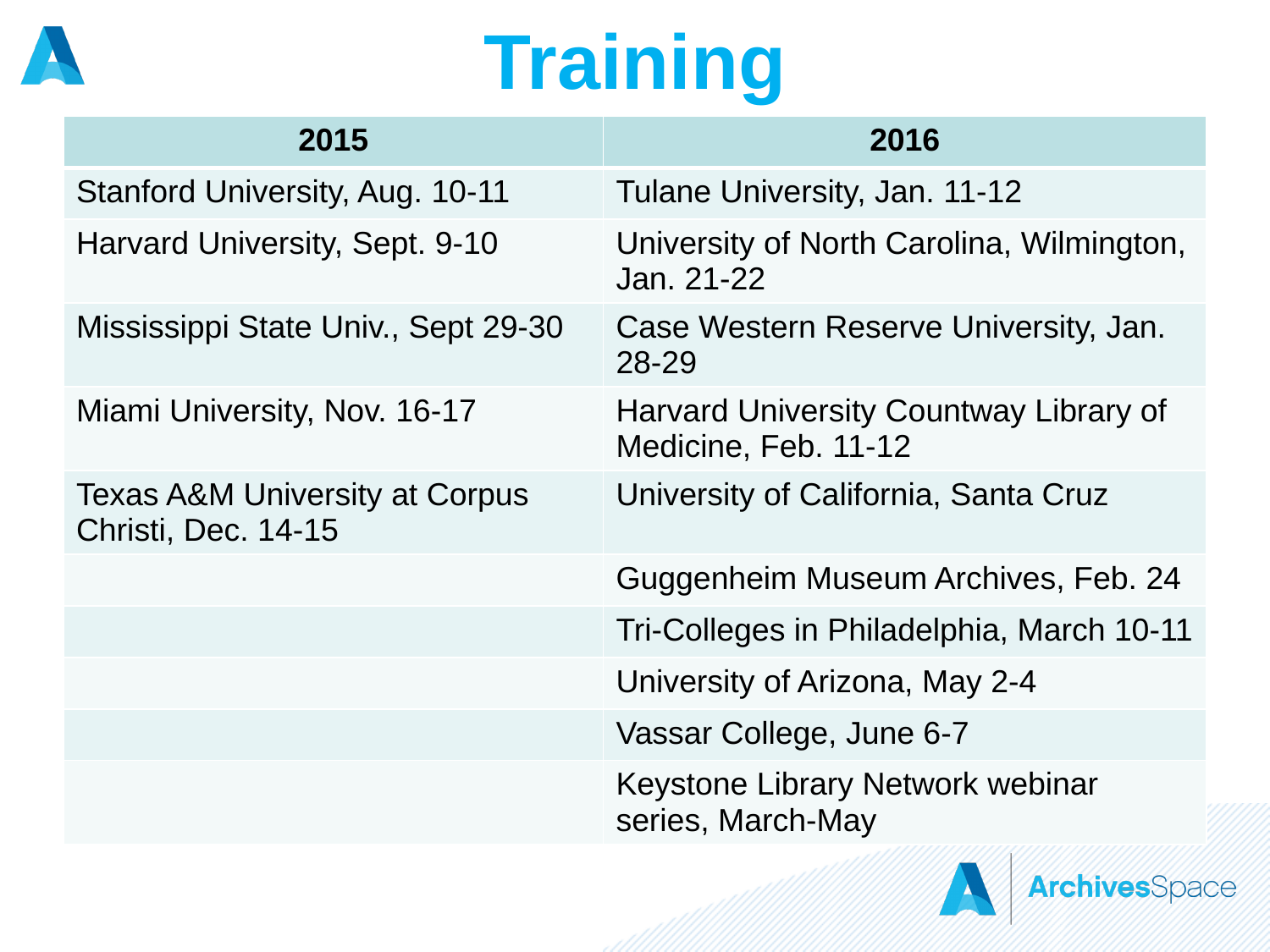

# Training
| 2015 | 2016 |
| --- | --- |
| Stanford University, Aug. 10-11 | Tulane University, Jan. 11-12 |
| Harvard University, Sept. 9-10 | University of North Carolina, Wilmington, Jan. 21-22 |
| Mississippi State Univ., Sept 29-30 | Case Western Reserve University, Jan. 28-29 |
| Miami University, Nov. 16-17 | Harvard University Countway Library of Medicine, Feb. 11-12 |
| Texas A&M University at Corpus Christi, Dec. 14-15 | University of California, Santa Cruz |
|  | Guggenheim Museum Archives, Feb. 24 |
|  | Tri-Colleges in Philadelphia, March 10-11 |
|  | University of Arizona, May 2-4 |
|  | Vassar College, June 6-7 |
|  | Keystone Library Network webinar series, March-May |